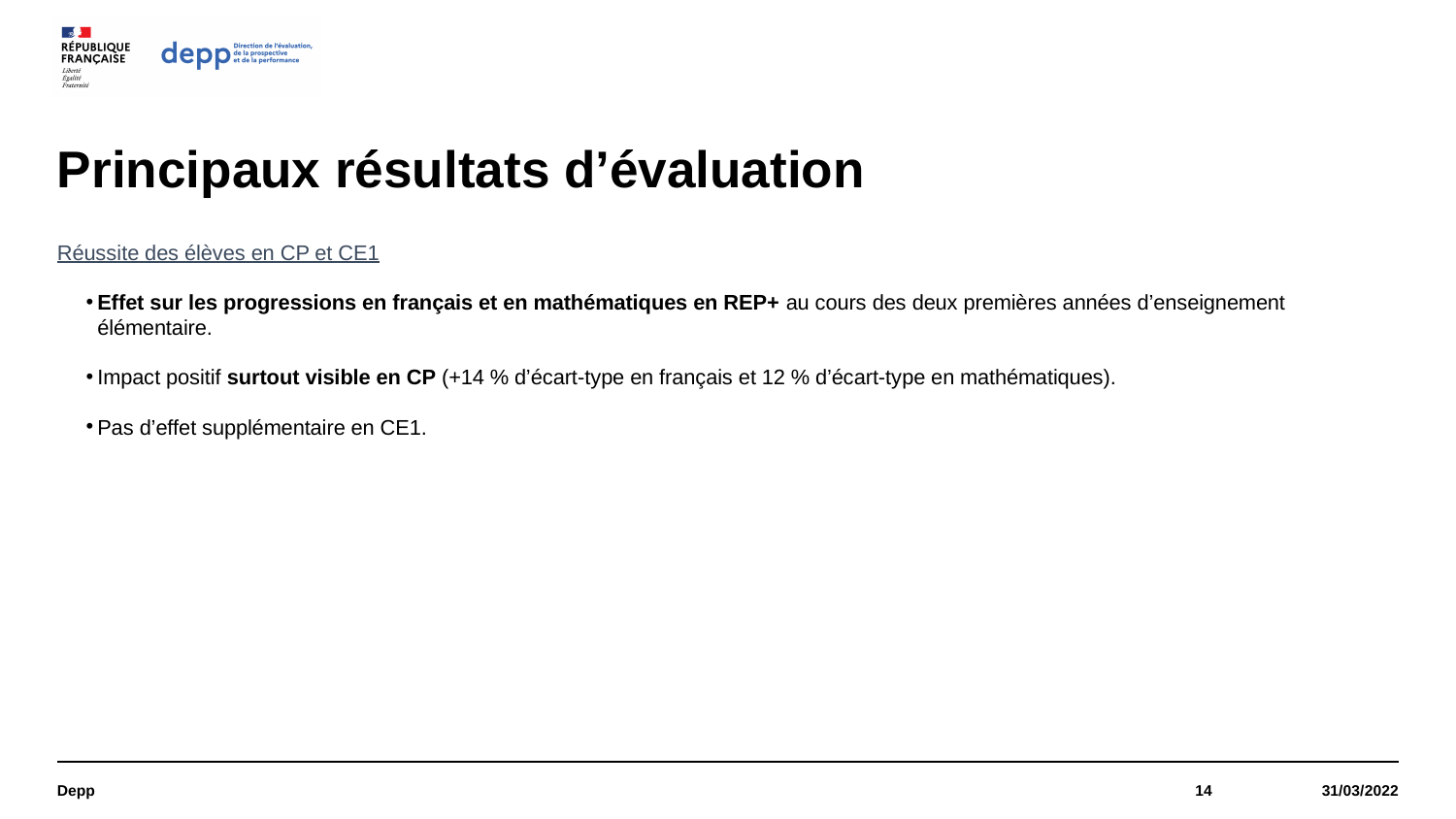

# Principaux résultats d’évaluation
Réussite des élèves en CP et CE1
Effet sur les progressions en français et en mathématiques en REP+ au cours des deux premières années d’enseignement élémentaire.
Impact positif surtout visible en CP (+14 % d’écart-type en français et 12 % d’écart-type en mathématiques).
Pas d’effet supplémentaire en CE1.

Depp
14
31/03/2022